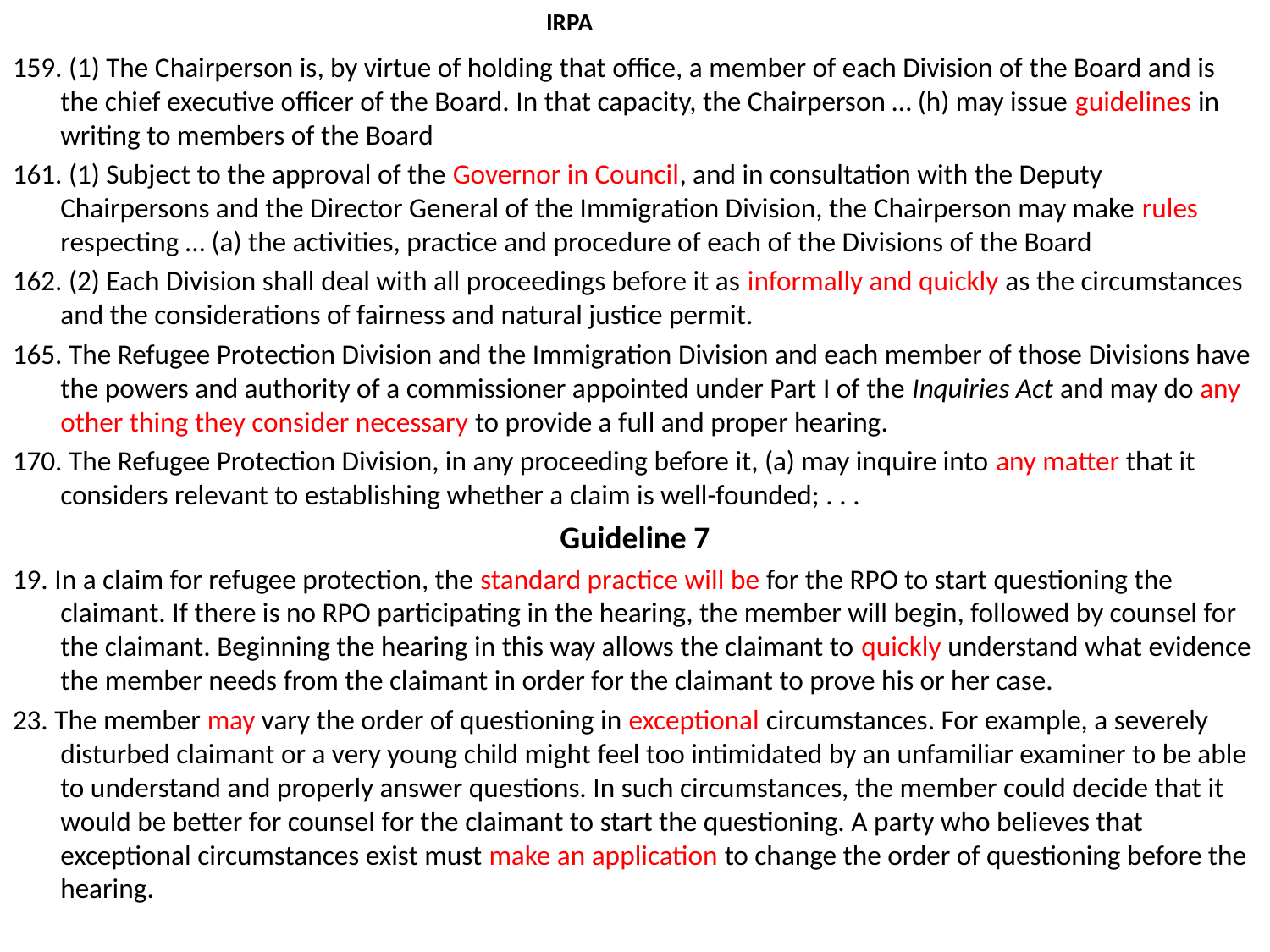

# IRPA
159. (1) The Chairperson is, by virtue of holding that office, a member of each Division of the Board and is the chief executive officer of the Board. In that capacity, the Chairperson … (h) may issue guidelines in writing to members of the Board
161. (1) Subject to the approval of the Governor in Council, and in consultation with the Deputy Chairpersons and the Director General of the Immigration Division, the Chairperson may make rules respecting … (a) the activities, practice and procedure of each of the Divisions of the Board
162. (2) Each Division shall deal with all proceedings before it as informally and quickly as the circumstances and the considerations of fairness and natural justice permit.
165. The Refugee Protection Division and the Immigration Division and each member of those Divisions have the powers and authority of a commissioner appointed under Part I of the Inquiries Act and may do any other thing they consider necessary to provide a full and proper hearing.
170. The Refugee Protection Division, in any proceeding before it, (a) may inquire into any matter that it considers relevant to establishing whether a claim is well-founded; . . .
Guideline 7
19. In a claim for refugee protection, the standard practice will be for the RPO to start questioning the claimant. If there is no RPO participating in the hearing, the member will begin, followed by counsel for the claimant. Beginning the hearing in this way allows the claimant to quickly understand what evidence the member needs from the claimant in order for the claimant to prove his or her case.
23. The member may vary the order of questioning in exceptional circumstances. For example, a severely disturbed claimant or a very young child might feel too intimidated by an unfamiliar examiner to be able to understand and properly answer questions. In such circumstances, the member could decide that it would be better for counsel for the claimant to start the questioning. A party who believes that exceptional circumstances exist must make an application to change the order of questioning before the hearing.